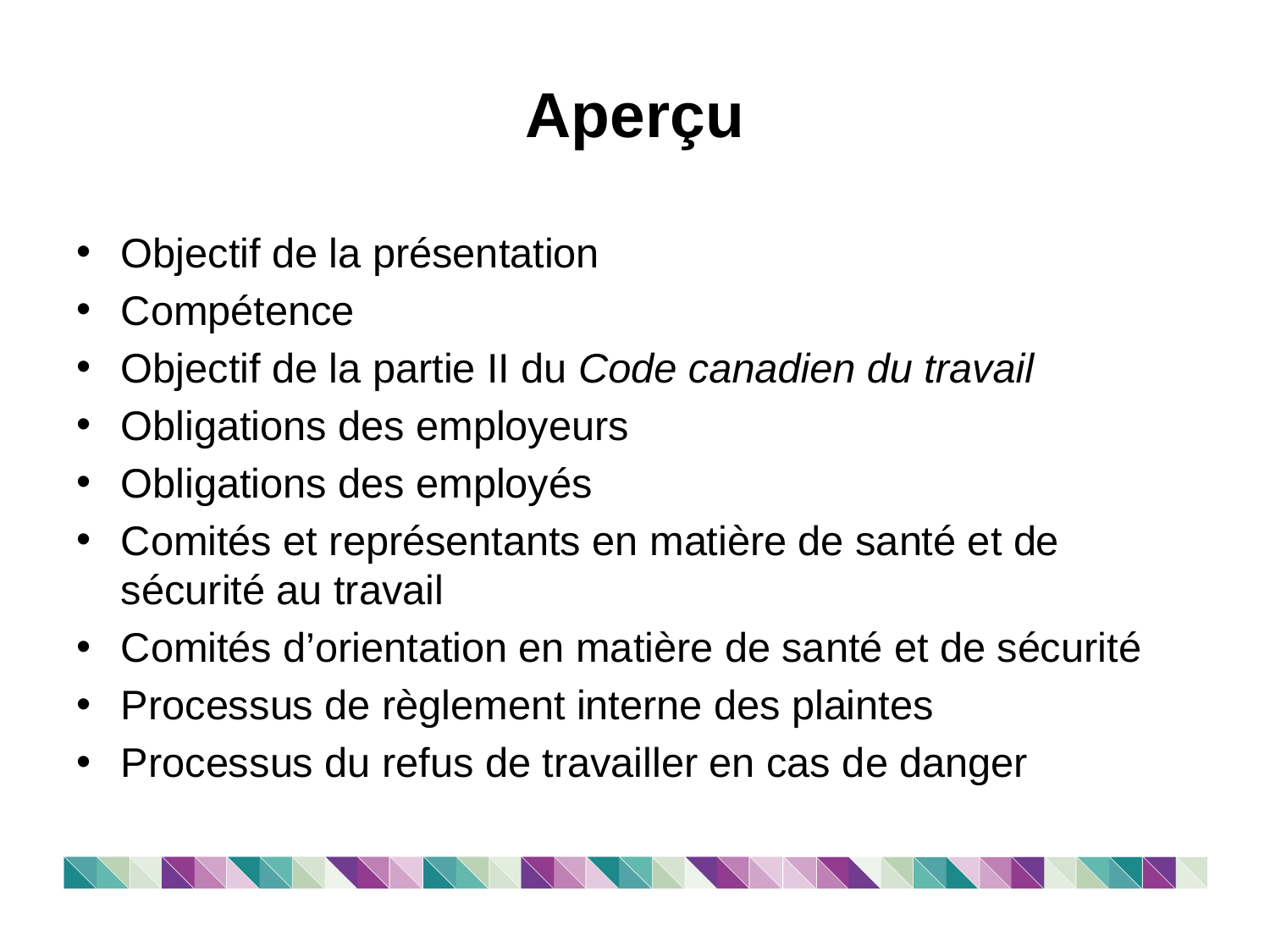

# Aperçu
Objectif de la présentation
Compétence
Objectif de la partie II du Code canadien du travail
Obligations des employeurs
Obligations des employés
Comités et représentants en matière de santé et de sécurité au travail
Comités d’orientation en matière de santé et de sécurité
Processus de règlement interne des plaintes
Processus du refus de travailler en cas de danger